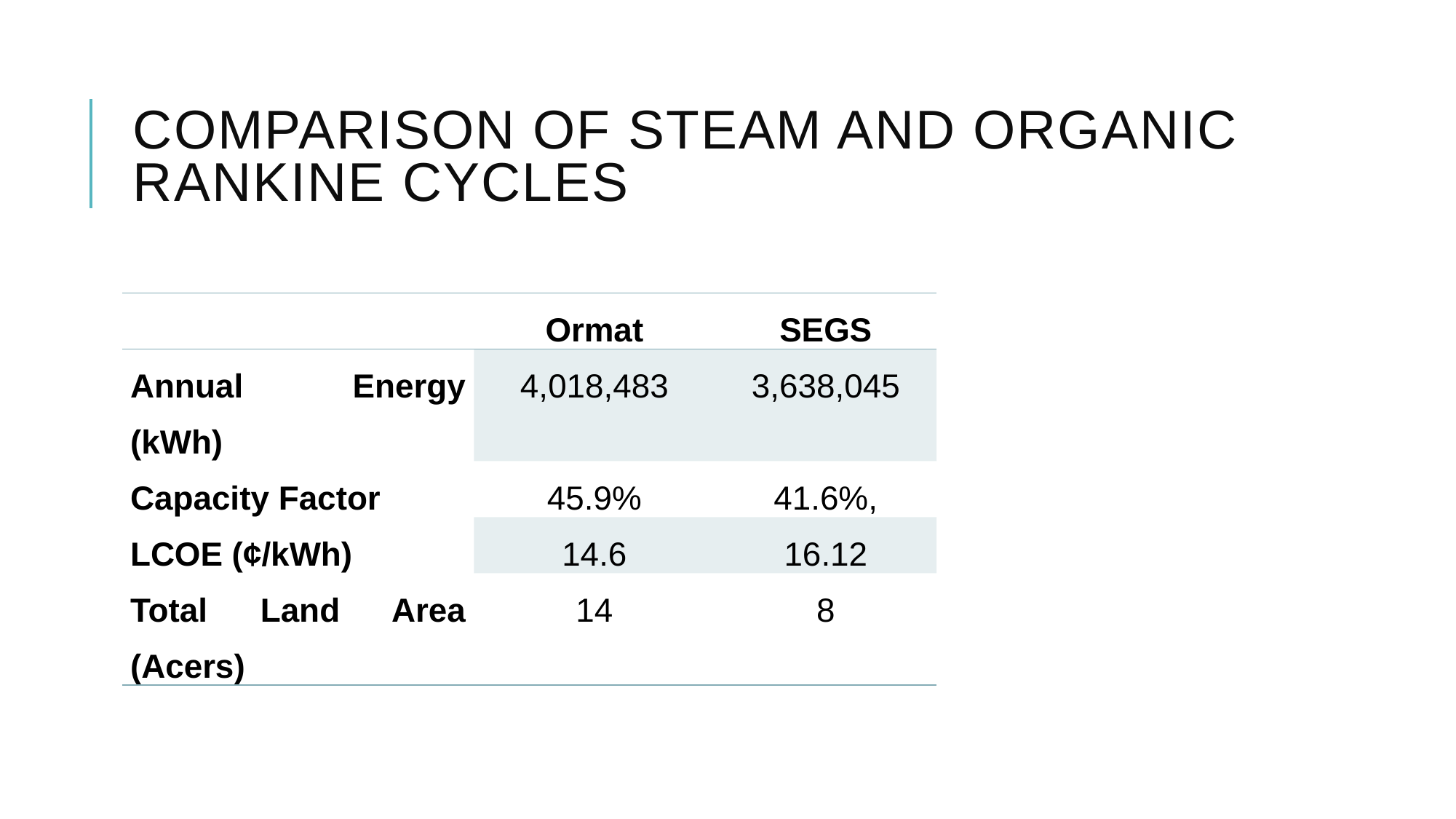

# Comparison of Steam and Organic Rankine Cycles
|  | Ormat | SEGS |
| --- | --- | --- |
| Annual Energy (kWh) | 4,018,483 | 3,638,045 |
| Capacity Factor | 45.9% | 41.6%, |
| LCOE (¢/kWh) | 14.6 | 16.12 |
| Total Land Area (Acers) | 14 | 8 |